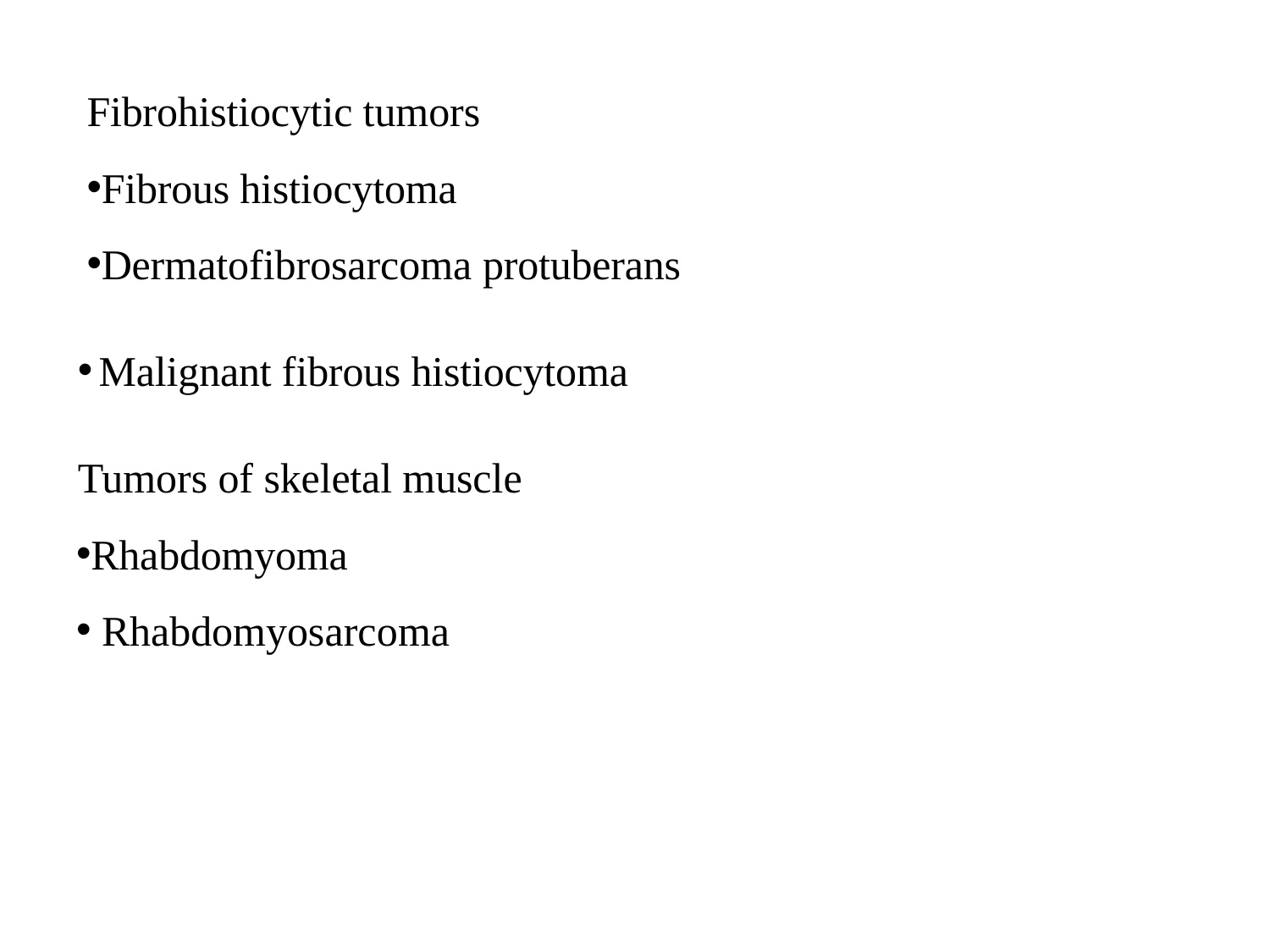

Fibrohistiocytic tumors
Fibrous histiocytoma
Dermatofibrosarcoma protuberans
Malignant fibrous histiocytoma
Tumors of skeletal muscle
Rhabdomyoma
 Rhabdomyosarcoma